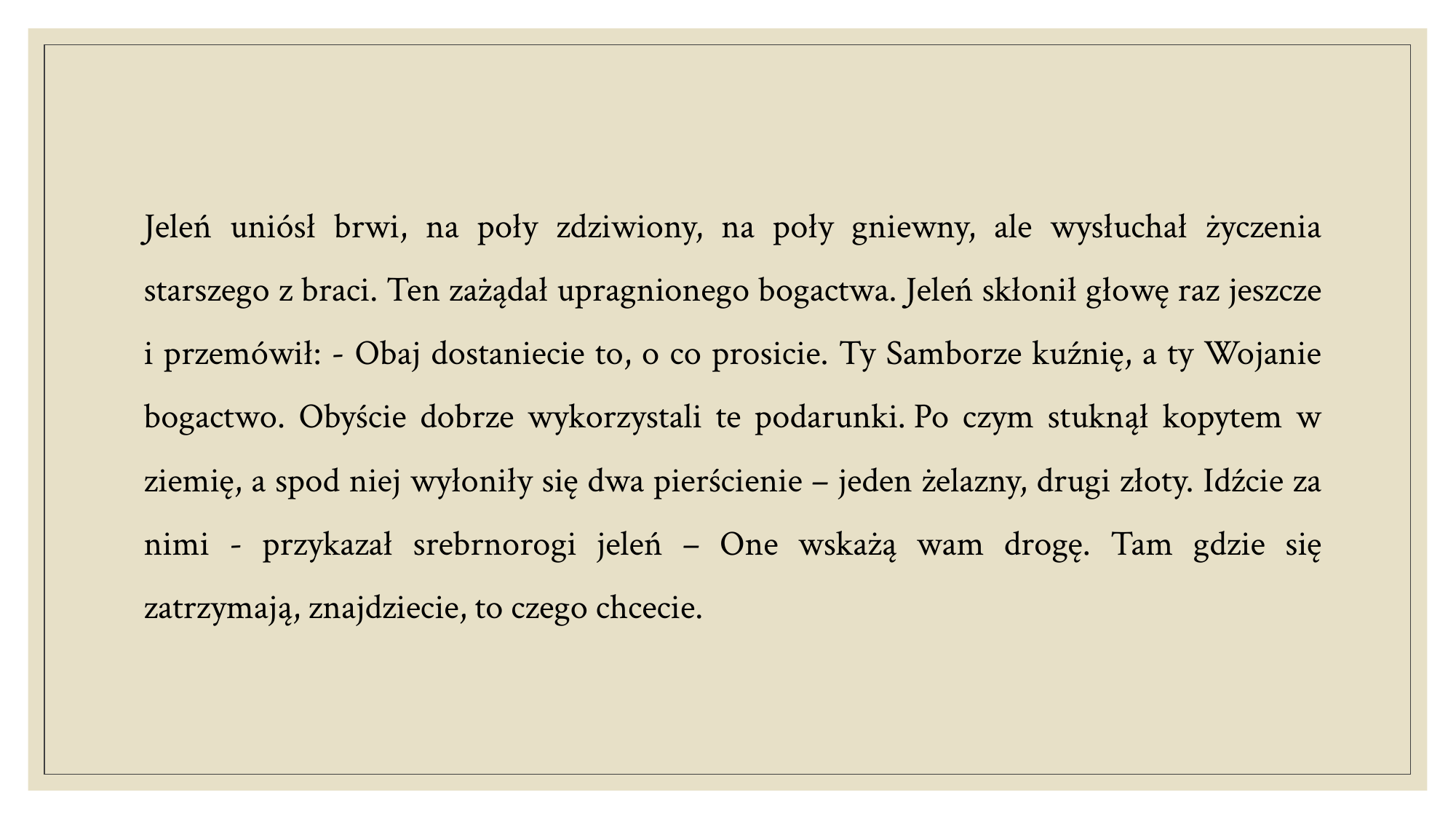

Jeleń uniósł brwi, na poły zdziwiony, na poły gniewny, ale wysłuchał życzenia starszego z braci. Ten zażądał upragnionego bogactwa. Jeleń skłonił głowę raz jeszcze i przemówił: - Obaj dostaniecie to, o co prosicie. Ty Samborze kuźnię, a ty Wojanie bogactwo. Obyście dobrze wykorzystali te podarunki. Po czym stuknął kopytem w ziemię, a spod niej wyłoniły się dwa pierścienie – jeden żelazny, drugi złoty. Idźcie za nimi - przykazał srebrnorogi jeleń – One wskażą wam drogę. Tam gdzie się zatrzymają, znajdziecie, to czego chcecie.